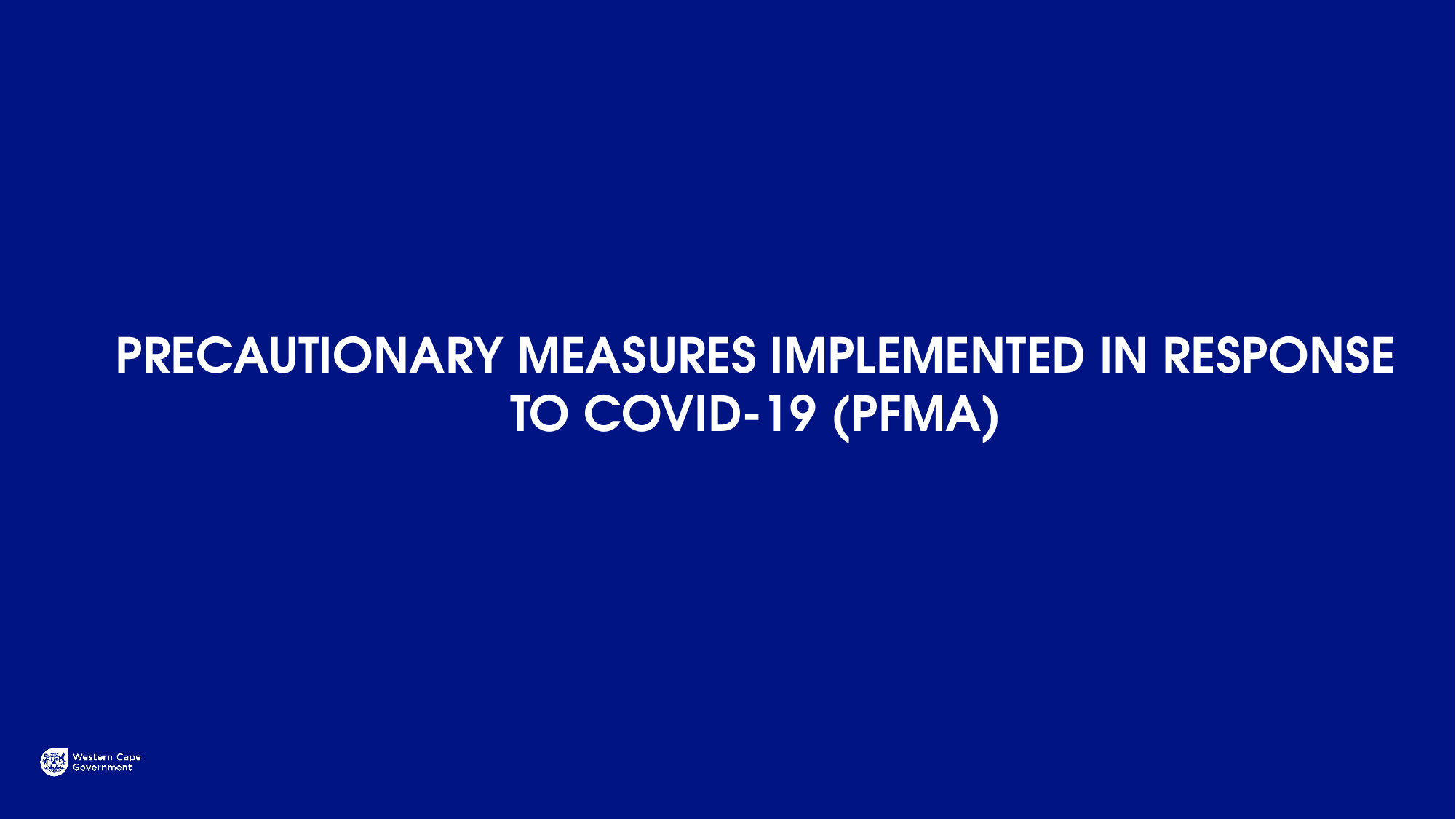

PRECAUTIONARY MEASURES IMPLEMENTED IN RESPONSE TO COVID-19 (PFMA)